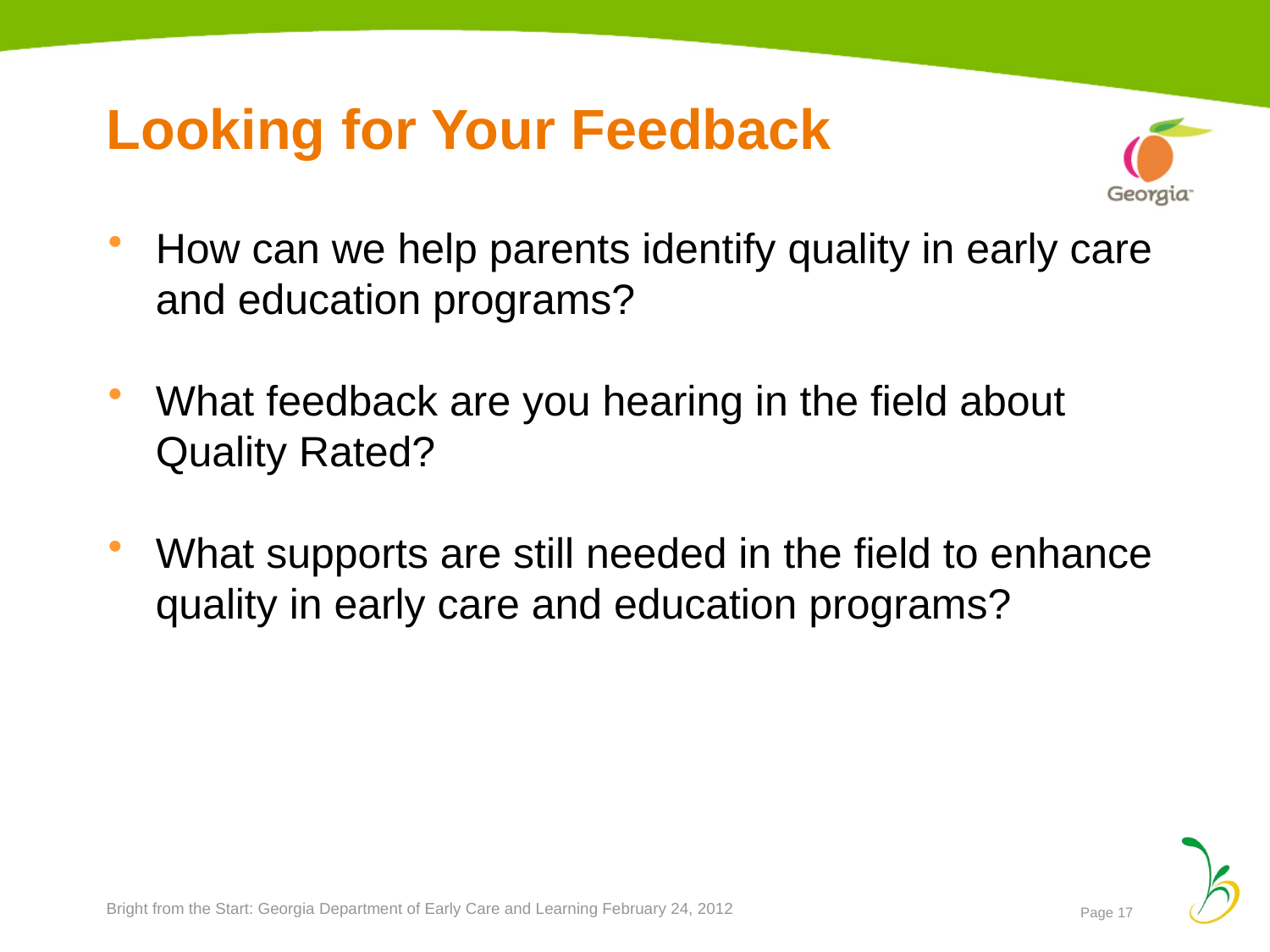

# Looking for Your Feedback
How can we help parents identify quality in early care and education programs?

What feedback are you hearing in the field about Quality Rated?

What supports are still needed in the field to enhance quality in early care and education programs?